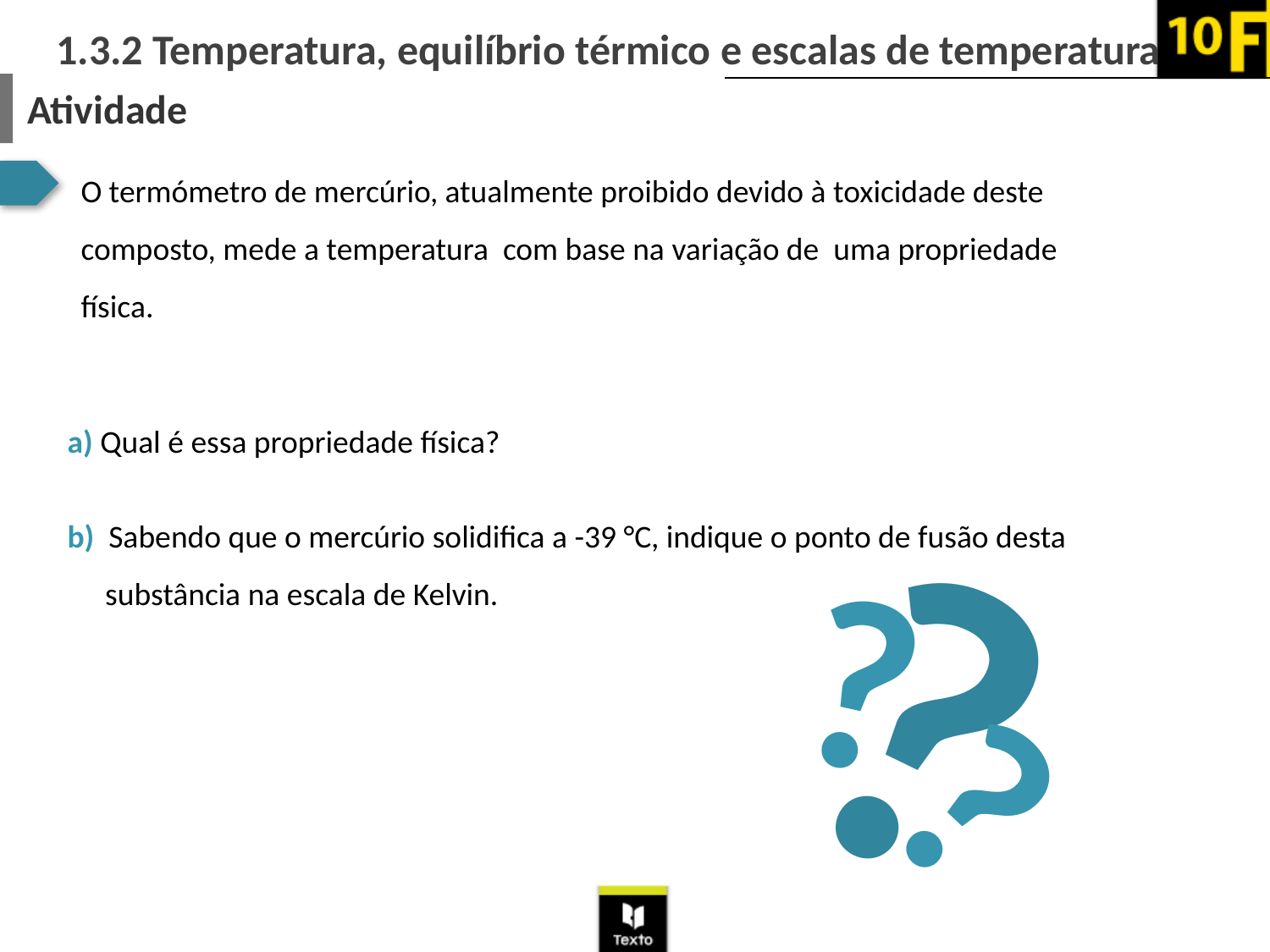

Atividade
O termómetro de mercúrio, atualmente proibido devido à toxicidade deste composto, mede a temperatura  com base na variação de  uma propriedade física.

a) Qual é essa propriedade física?

b)  Sabendo que o mercúrio solidifica a -39 °C, indique o ponto de fusão desta substância na escala de Kelvin.
?
?
?